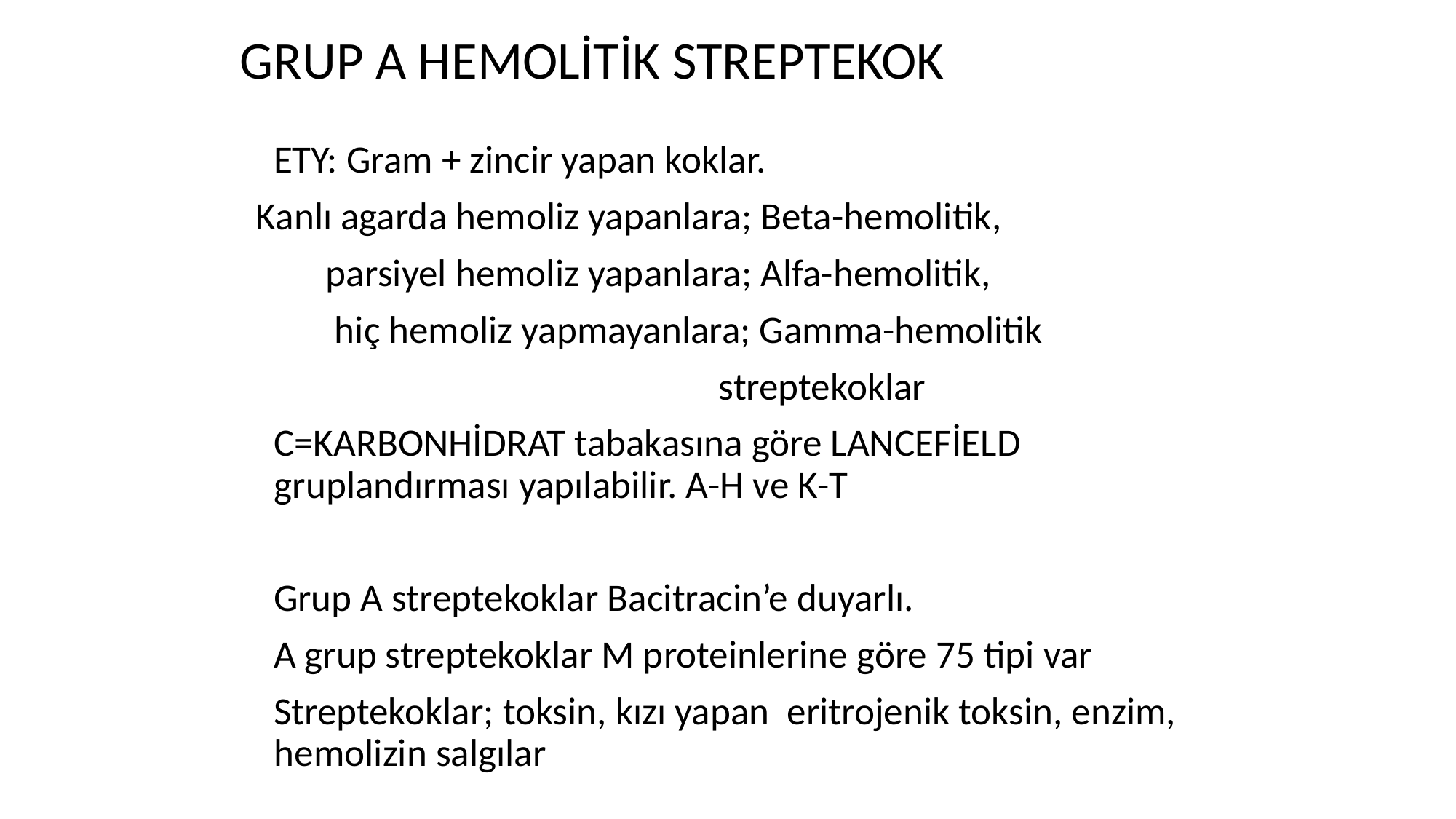

# GRUP A HEMOLİTİK STREPTEKOK
   ETY: Gram + zincir yapan koklar.
 Kanlı agarda hemoliz yapanlara; Beta-hemolitik,
         parsiyel hemoliz yapanlara; Alfa-hemolitik,
          hiç hemoliz yapmayanlara; Gamma-hemolitik
                                                      streptekoklar
   C=KARBONHİDRAT tabakasına göre LANCEFİELD gruplandırması yapılabilir. A-H ve K-T

   Grup A streptekoklar Bacitracin’e duyarlı.
   A grup streptekoklar M proteinlerine göre 75 tipi var
   Streptekoklar; toksin, kızı yapan  eritrojenik toksin, enzim, hemolizin salgılar